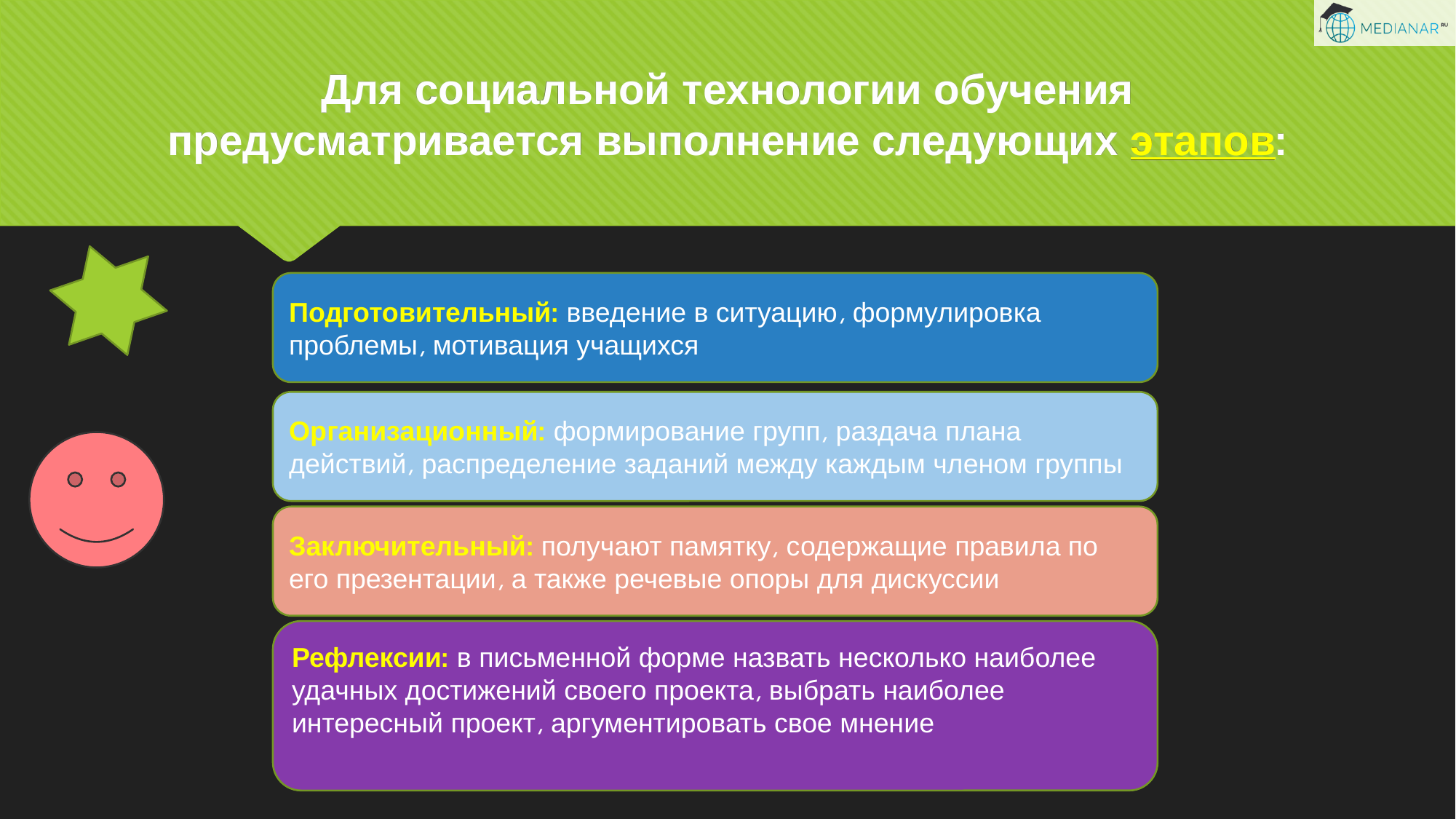

Для социальной технологии обучения предусматривается выполнение следующих этапов:

Подготовительный: введение в ситуацию, формулировка проблемы, мотивация учащихся
Организационный: формирование групп, раздача плана действий, распределение заданий между каждым членом группы

Заключительный: получают памятку, содержащие правила по его презентации, а также речевые опоры для дискуссии
Рефлексии: в письменной форме назвать несколько наиболее удачных достижений своего проекта, выбрать наиболее интересный проект, аргументировать свое мнение